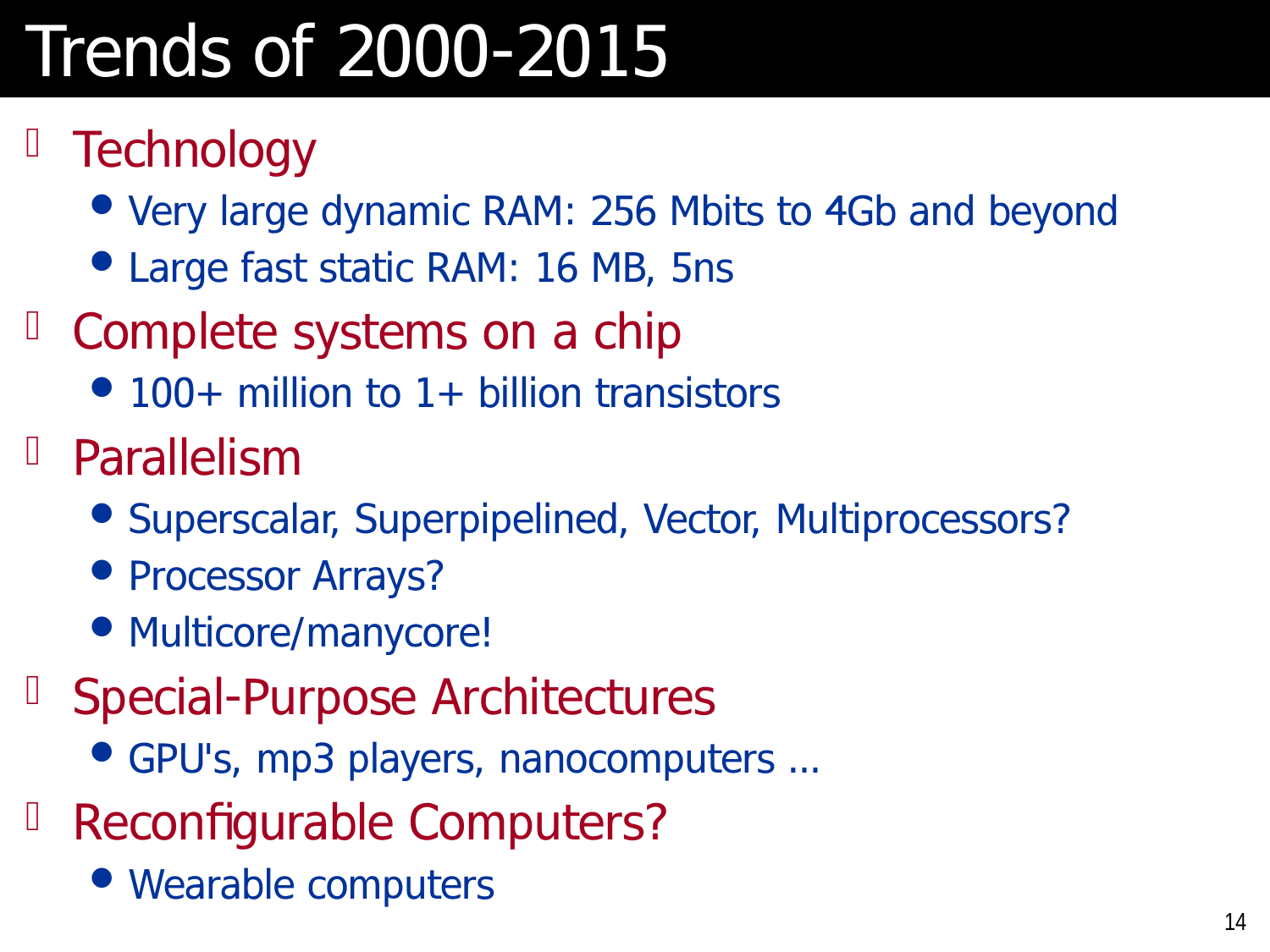

# Trends of 2000-2015
Technology
Very large dynamic RAM: 256 Mbits to 4Gb and beyond
Large fast static RAM: 16 MB, 5ns
Complete systems on a chip
100+ million to 1+ billion transistors
Parallelism
Superscalar, Superpipelined, Vector, Multiprocessors?
Processor Arrays?
Multicore/manycore!
Special-Purpose Architectures
GPU's, mp3 players, nanocomputers …
Reconfigurable Computers?
Wearable computers
14